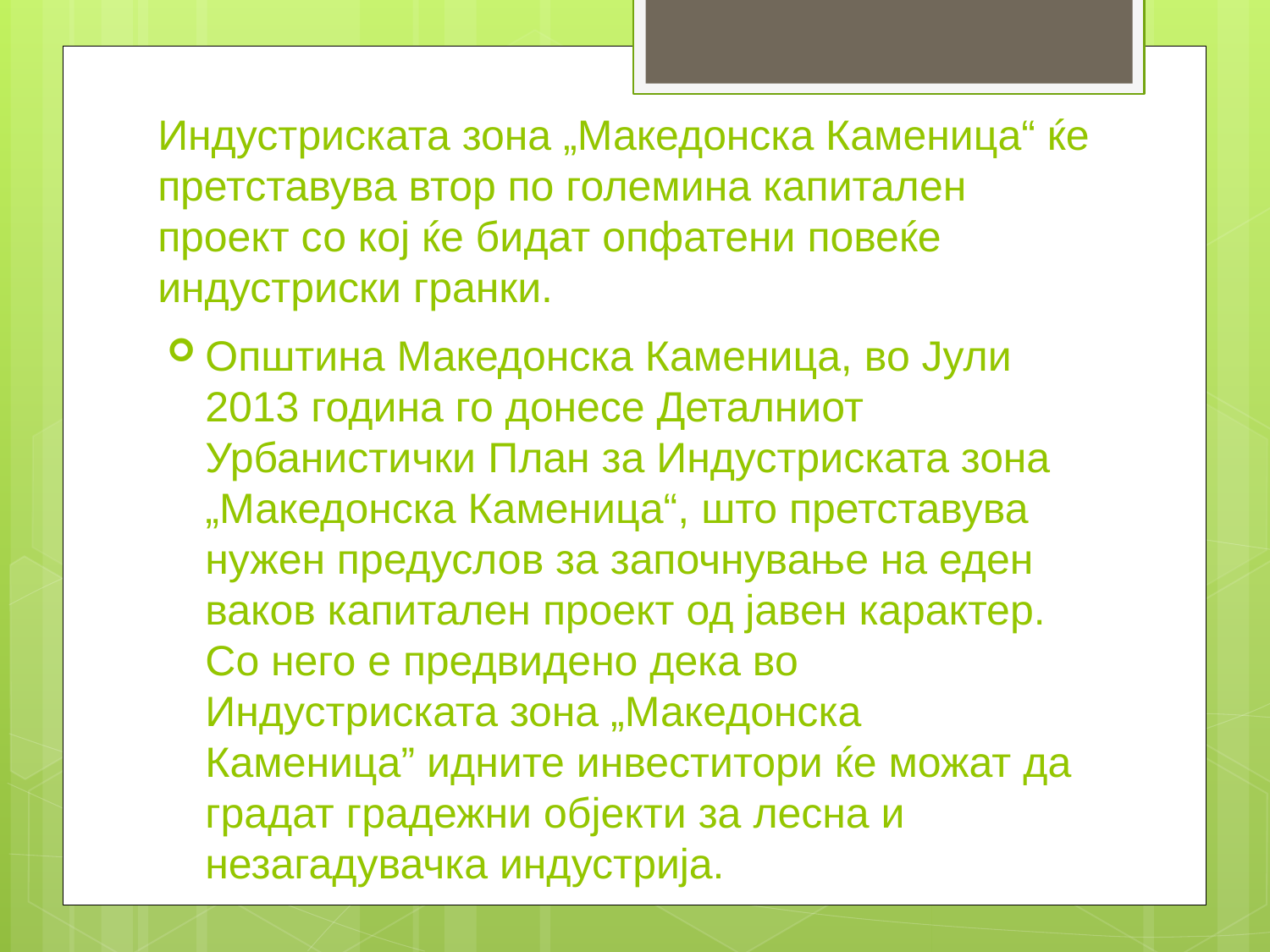

# Индустриската зона „Македонска Каменица“ ќе претставува втор по големина капитален проект со кој ќе бидат опфатени повеќе индустриски гранки.
Општина Македонска Каменица, во Јули 2013 година го донесе Деталниот Урбанистички План за Индустриската зона „Македонска Каменица“, што претставува нужен предуслов за започнување на еден ваков капитален проект од јавен карактер. Со него е предвидено дека во Индустриската зона „Македонска Каменица” идните инвеститори ќе можат да градат градежни објекти за лесна и незагадувачка индустрија.